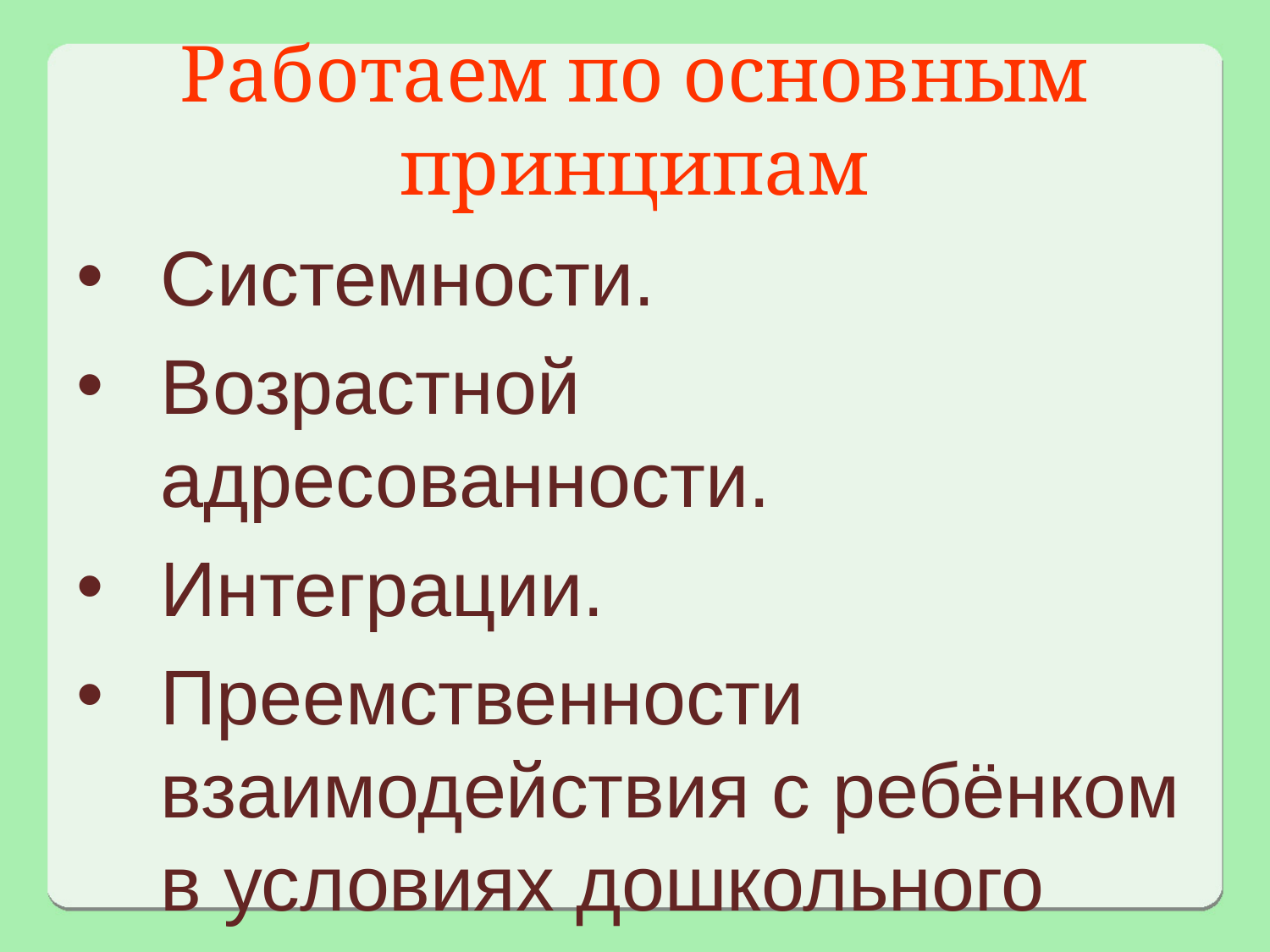

# Работаем по основным принципам
Системности.
Возрастной адресованности.
Интеграции.
Преемственности взаимодействия с ребёнком в условиях дошкольного учреждения и семье.